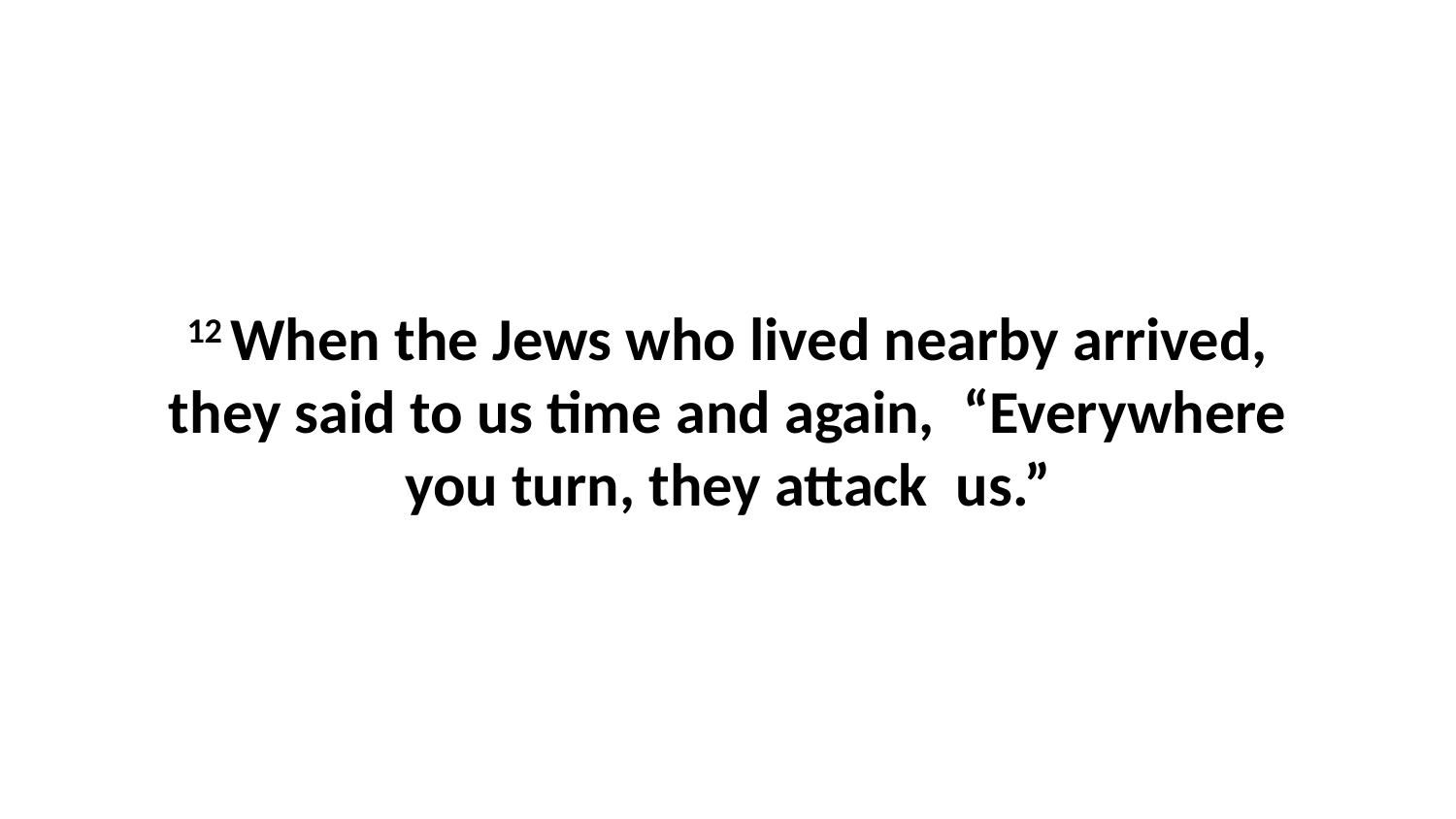

12 When the Jews who lived nearby arrived, they said to us time and again,  “Everywhere you turn, they attack  us.”